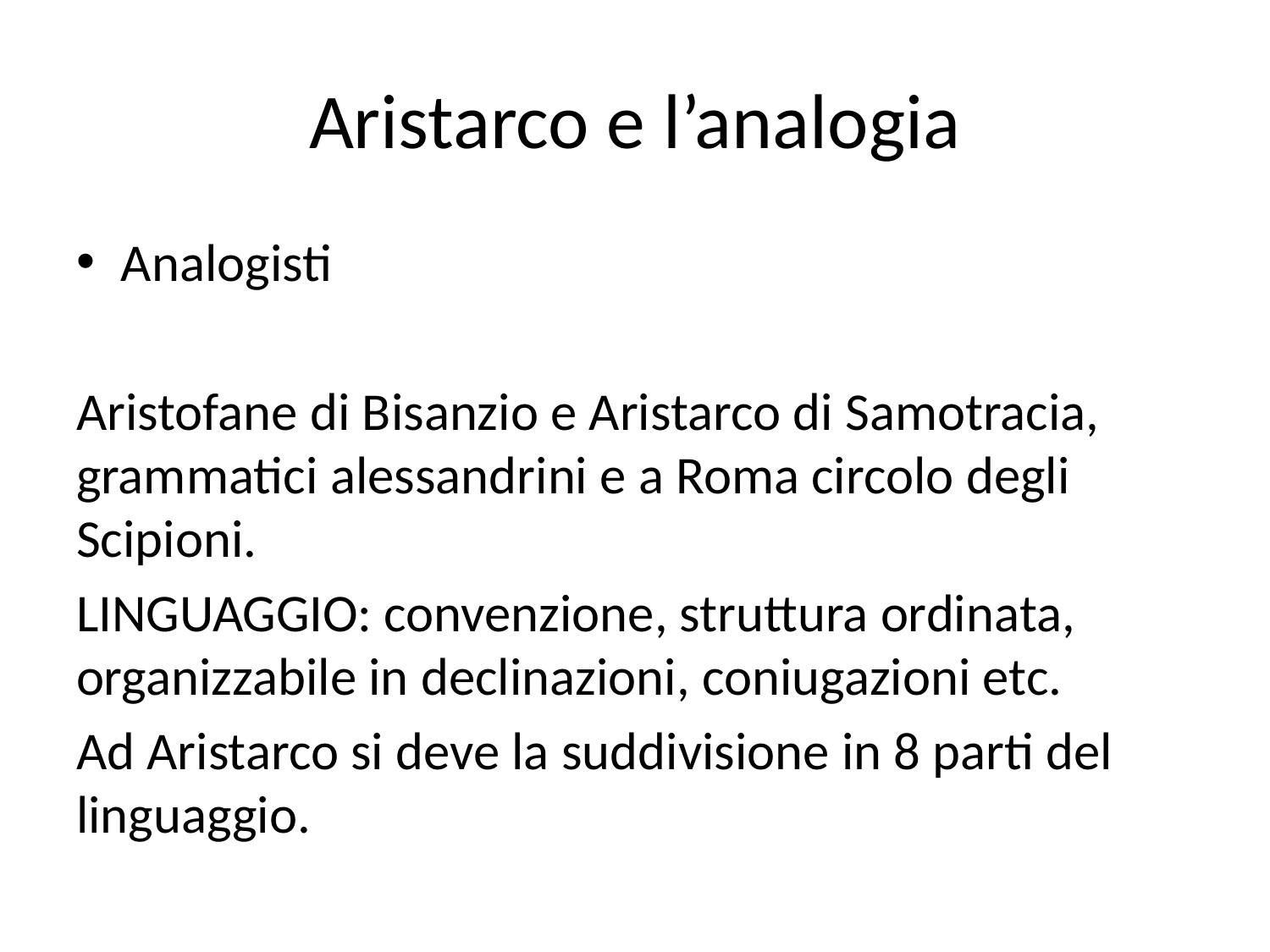

# Aristarco e l’analogia
Analogisti

Aristofane di Bisanzio e Aristarco di Samotracia, grammatici alessandrini e a Roma circolo degli Scipioni.
LINGUAGGIO: convenzione, struttura ordinata, organizzabile in declinazioni, coniugazioni etc.
Ad Aristarco si deve la suddivisione in 8 parti del linguaggio.